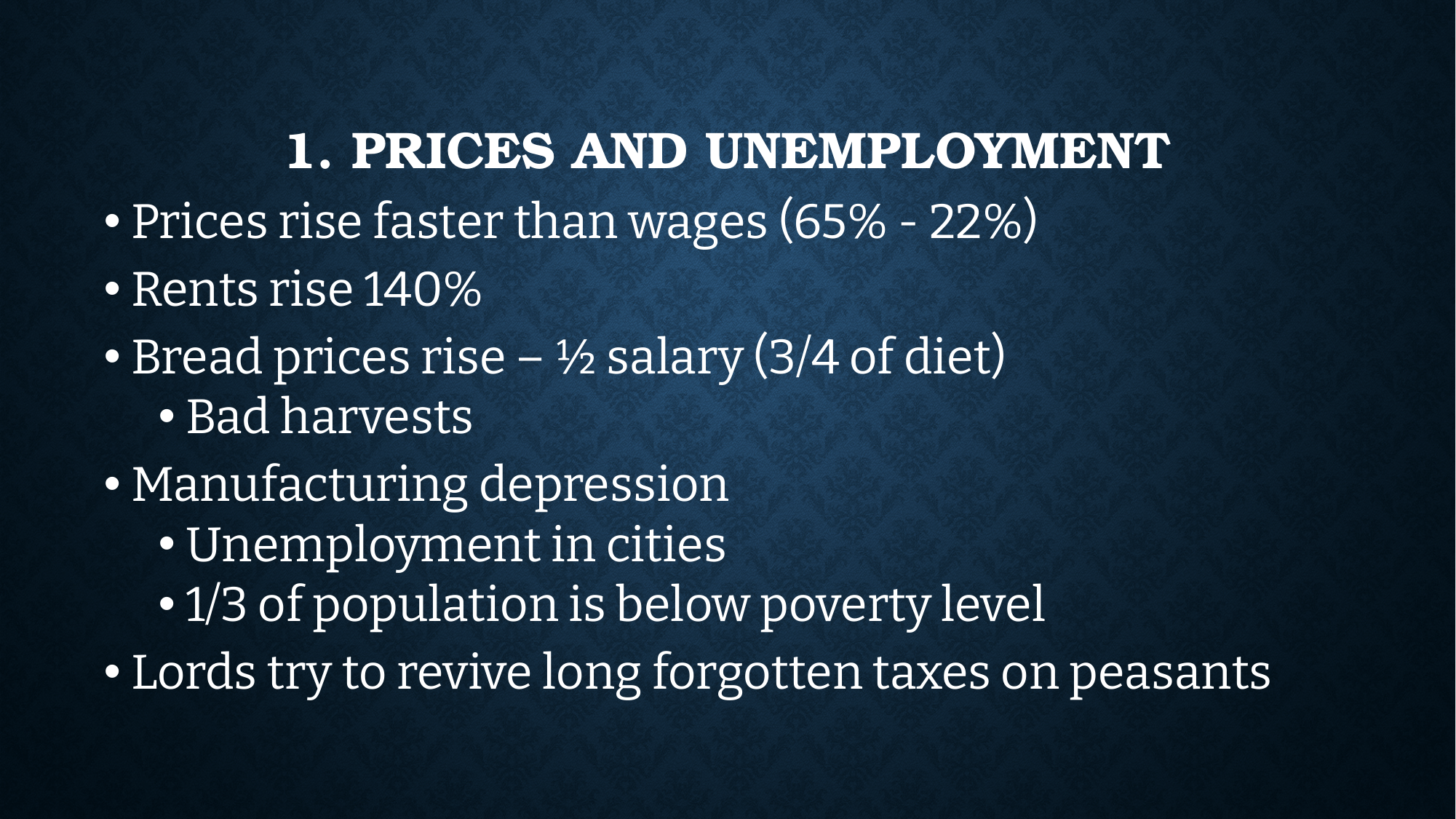

# 1. Prices and Unemployment
Prices rise faster than wages (65% - 22%)
Rents rise 140%
Bread prices rise – ½ salary (3/4 of diet)
Bad harvests
Manufacturing depression
Unemployment in cities
1/3 of population is below poverty level
Lords try to revive long forgotten taxes on peasants